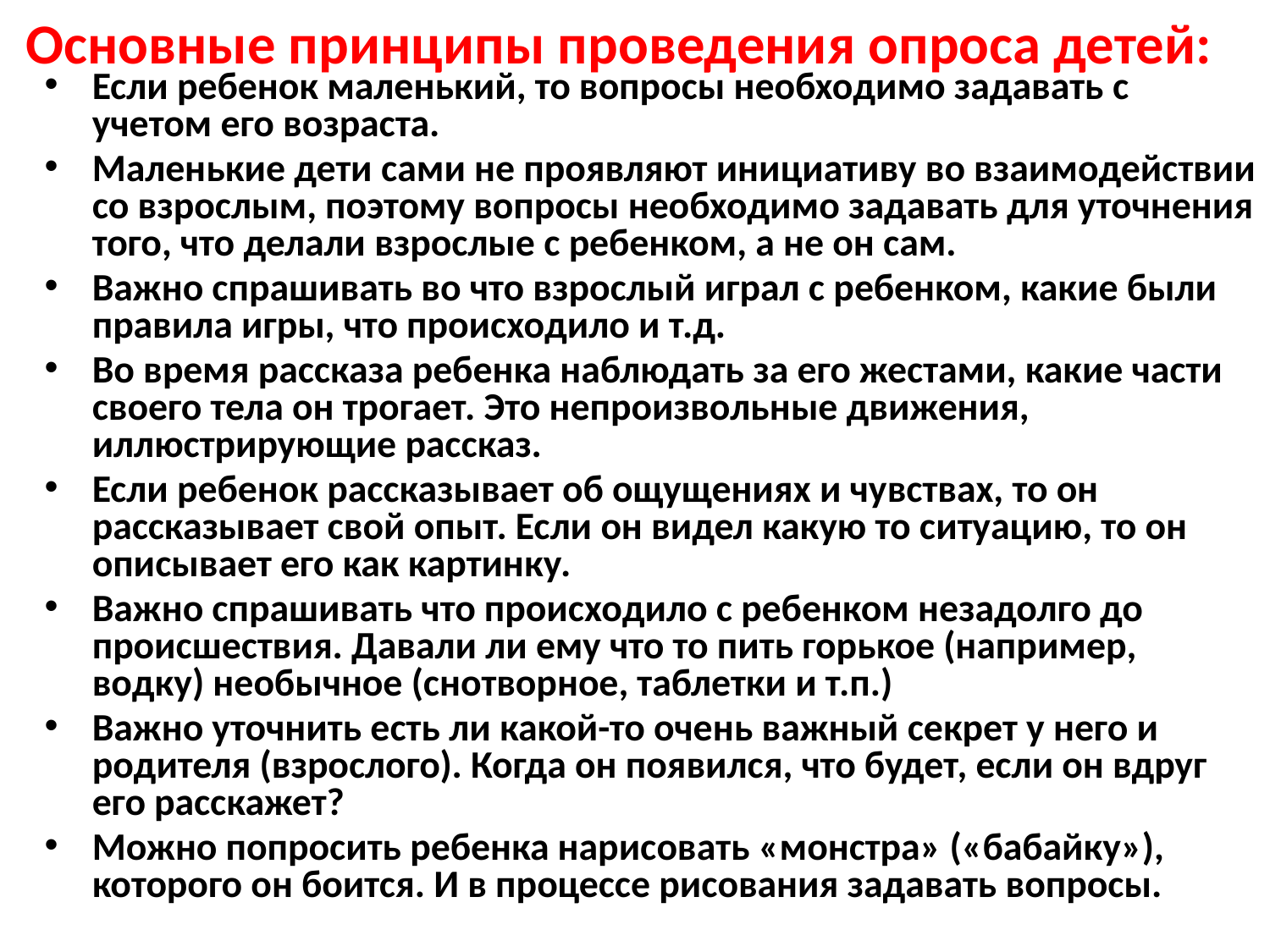

# Основные принципы проведения опроса детей:
Если ребенок маленький, то вопросы необходимо задавать с учетом его возраста.
Маленькие дети сами не проявляют инициативу во взаимодействии со взрослым, поэтому вопросы необходимо задавать для уточнения того, что делали взрослые с ребенком, а не он сам.
Важно спрашивать во что взрослый играл с ребенком, какие были правила игры, что происходило и т.д.
Во время рассказа ребенка наблюдать за его жестами, какие части своего тела он трогает. Это непроизвольные движения, иллюстрирующие рассказ.
Если ребенок рассказывает об ощущениях и чувствах, то он рассказывает свой опыт. Если он видел какую то ситуацию, то он описывает его как картинку.
Важно спрашивать что происходило с ребенком незадолго до происшествия. Давали ли ему что то пить горькое (например, водку) необычное (снотворное, таблетки и т.п.)
Важно уточнить есть ли какой-то очень важный секрет у него и родителя (взрослого). Когда он появился, что будет, если он вдруг его расскажет?
Можно попросить ребенка нарисовать «монстра» («бабайку»), которого он боится. И в процессе рисования задавать вопросы.